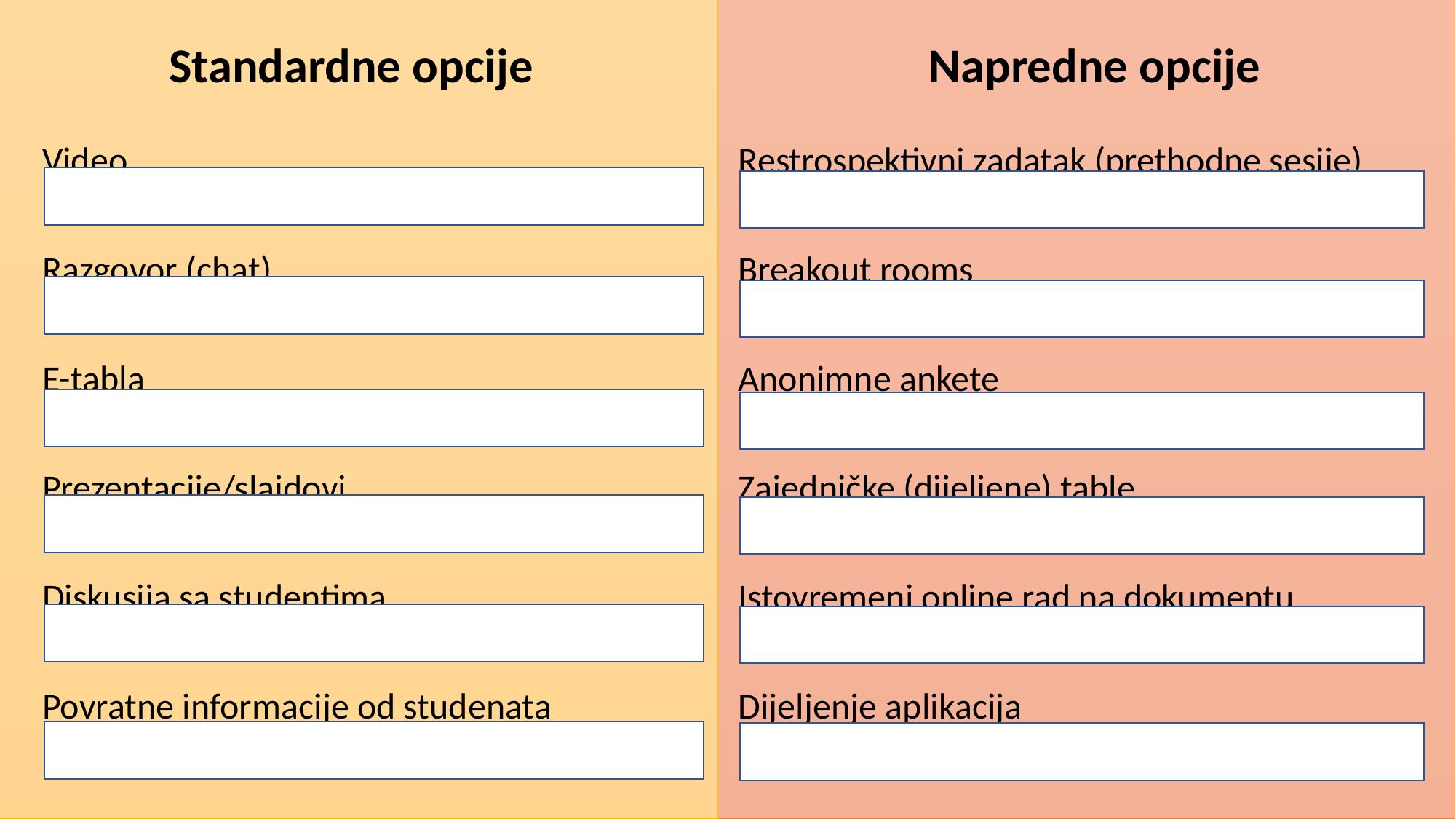

Standardne opcije
Napredne opcije
Video
Razgovor (chat)
E-tabla
Prezentacije/slajdovi
Diskusija sa studentima
Povratne informacije od studenata
Restrospektivni zadatak (prethodne sesije)
Breakout rooms
Anonimne ankete
Zajedničke (dijeljene) table
Istovremeni online rad na dokumentu
Dijeljenje aplikacija